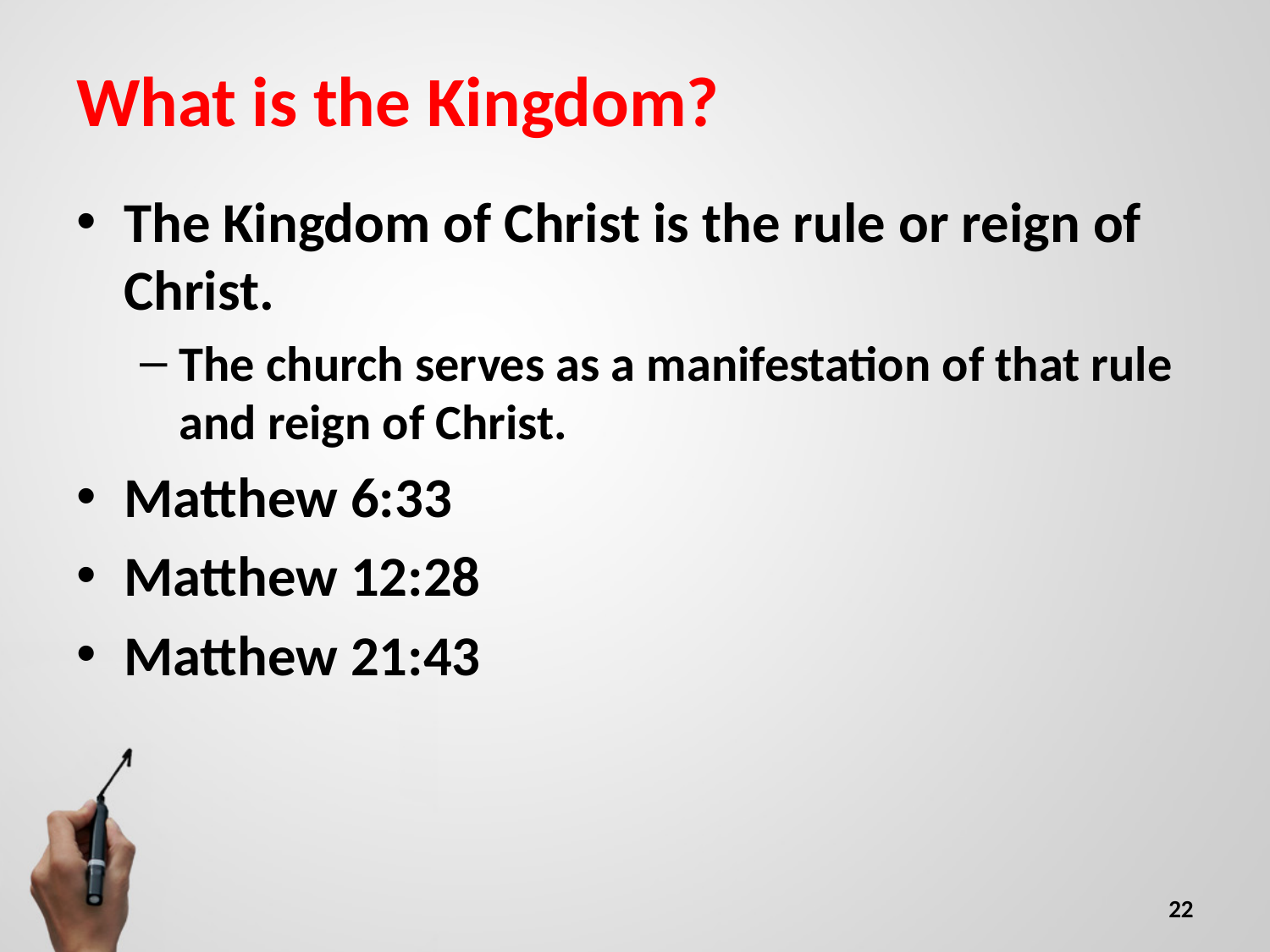

# What is the Kingdom?
The Kingdom of Christ is the rule or reign of Christ.
The church serves as a manifestation of that rule and reign of Christ.
Matthew 6:33
Matthew 12:28
Matthew 21:43
22